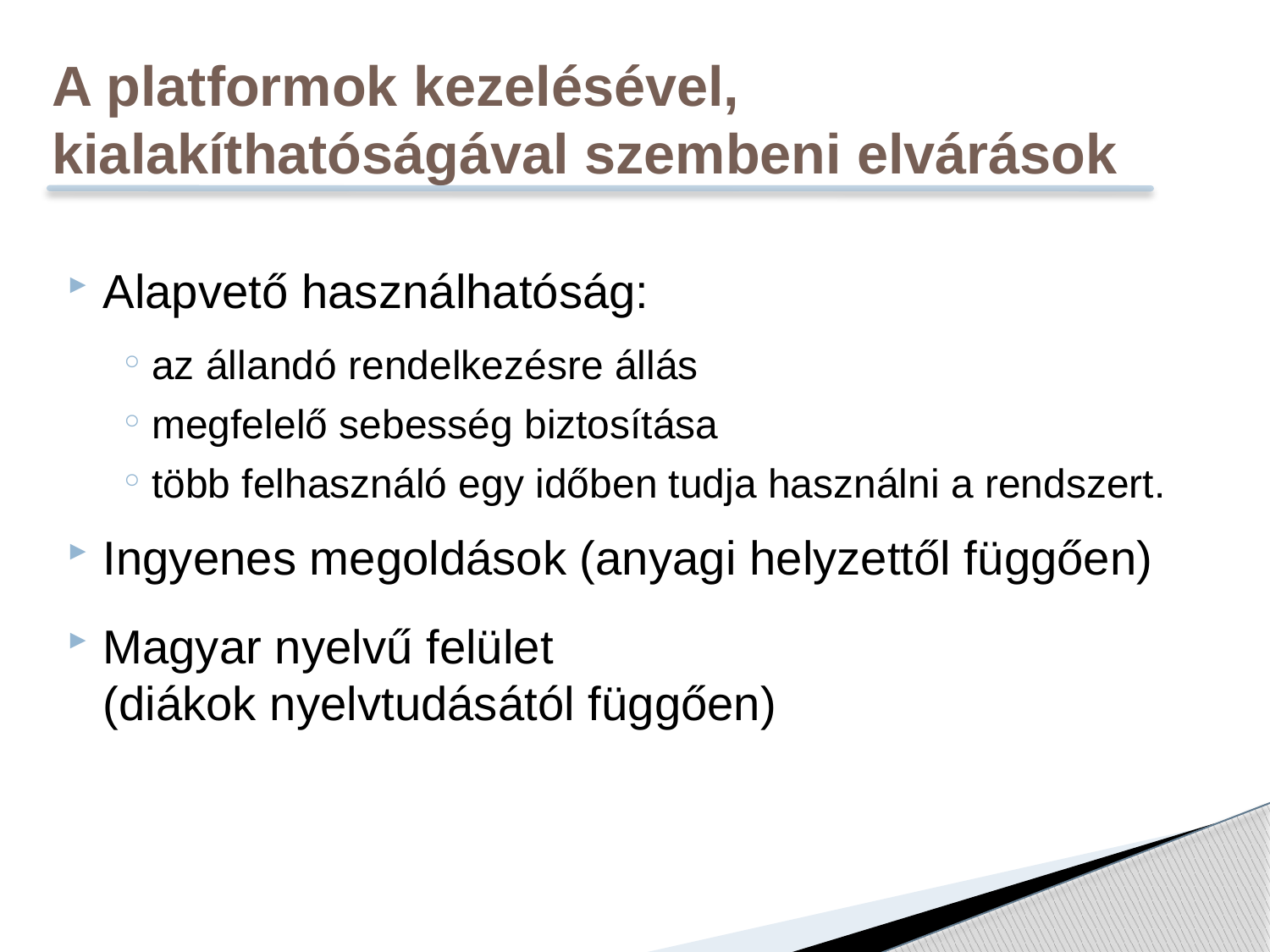

# A platformok kezelésével, kialakíthatóságával szembeni elvárások
Alapvető használhatóság:
az állandó rendelkezésre állás
megfelelő sebesség biztosítása
több felhasználó egy időben tudja használni a rendszert.
Ingyenes megoldások (anyagi helyzettől függően)
Magyar nyelvű felület
(diákok nyelvtudásától függően)